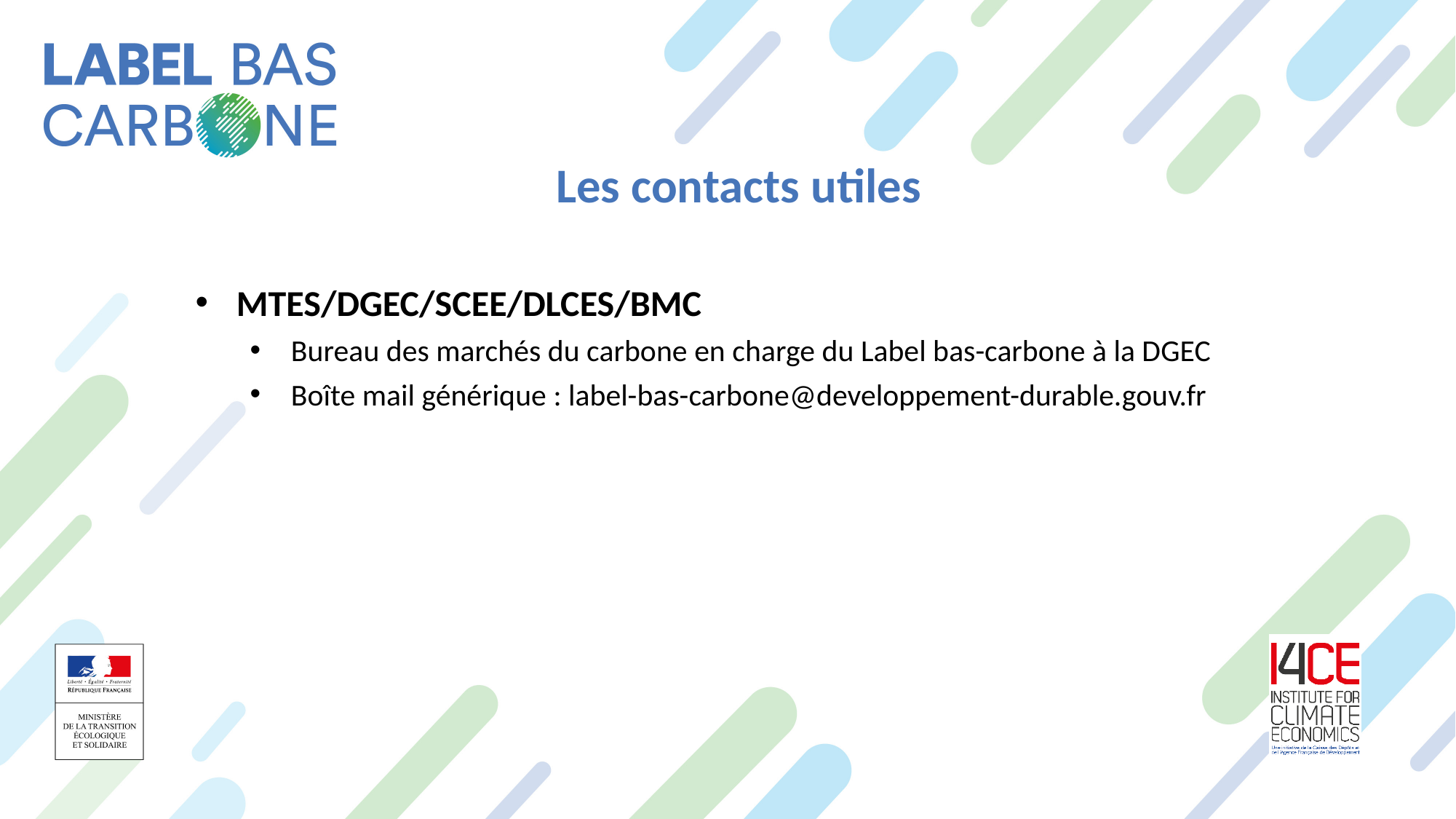

Les contacts utiles

MTES/DGEC/SCEE/DLCES/BMC
Bureau des marchés du carbone en charge du Label bas-carbone à la DGEC
Boîte mail générique : label-bas-carbone@developpement-durable.gouv.fr